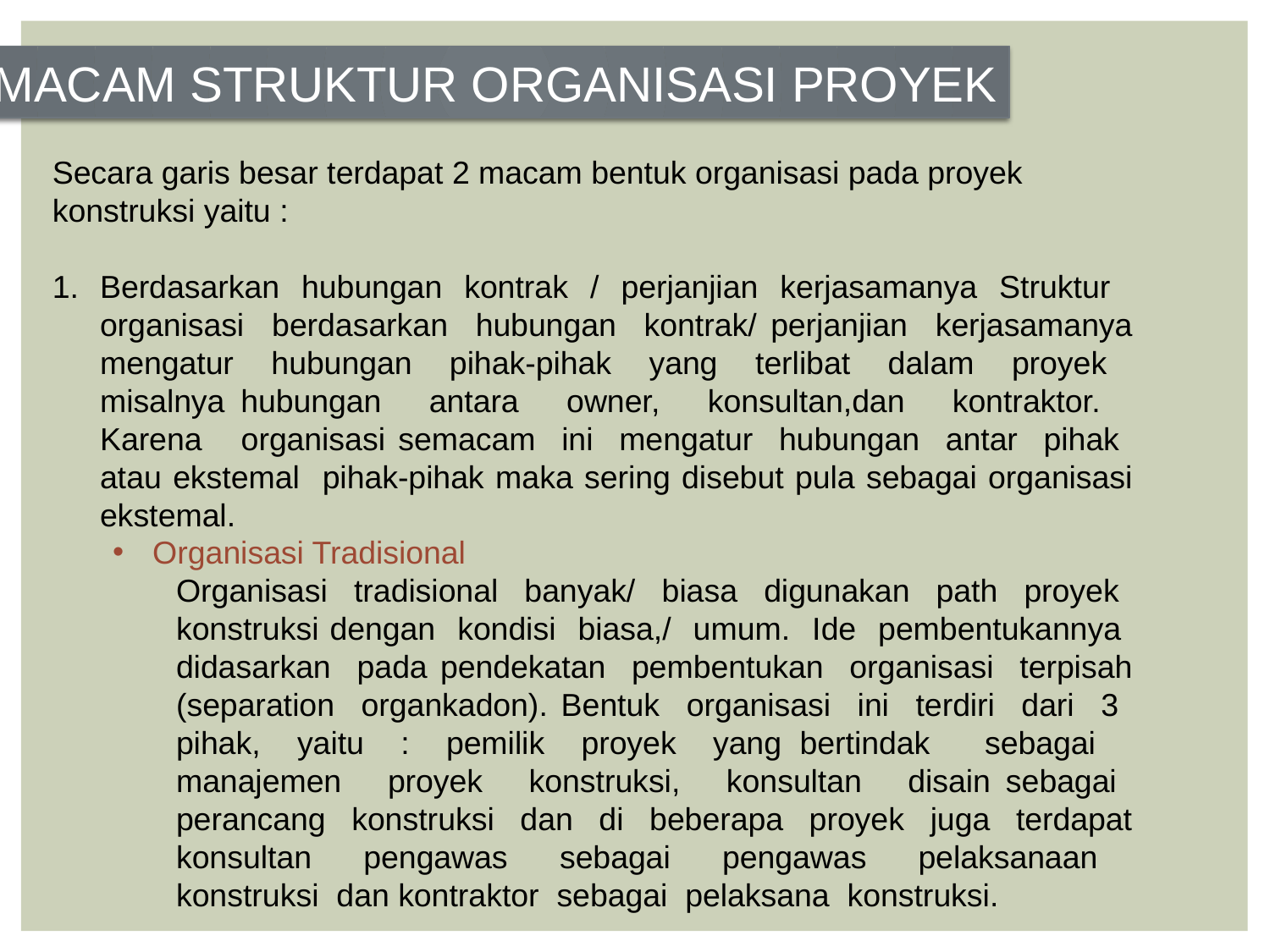

MACAM STRUKTUR ORGANISASI PROYEK
Secara garis besar terdapat 2 macam bentuk organisasi pada proyek konstruksi yaitu :

Berdasarkan hubungan kontrak / perjanjian kerjasamanya Struktur  organisasi  berdasarkan  hubungan  kontrak/ perjanjian  kerjasamanya mengatur   hubungan   pihak-pihak   yang   terlibat   dalam   proyek   misalnya hubungan   antara   owner,   konsultan,dan   kontraktor.   Karena   organisasi semacam  ini  mengatur  hubungan  antar  pihak  atau ekstemal  pihak-pihak maka sering disebut pula sebagai organisasi ekstemal.
Organisasi Tradisional
Organisasi  tradisional  banyak/  biasa  digunakan  path  proyek  konstruksi dengan  kondisi  biasa,/  umum.  Ide  pembentukannya  didasarkan  pada pendekatan  pembentukan  organisasi  terpisah (separation  organkadon). Bentuk  organisasi  ini  terdiri  dari  3  pihak,  yaitu  :  pemilik  proyek  yang bertindak   sebagai   manajemen   proyek   konstruksi,   konsultan   disain sebagai  perancang  konstruksi  dan  di  beberapa  proyek  juga  terdapat konsultan   pengawas   sebagai   pengawas   pelaksanaan   konstruksi  dan kontraktor  sebagai  pelaksana  konstruksi.